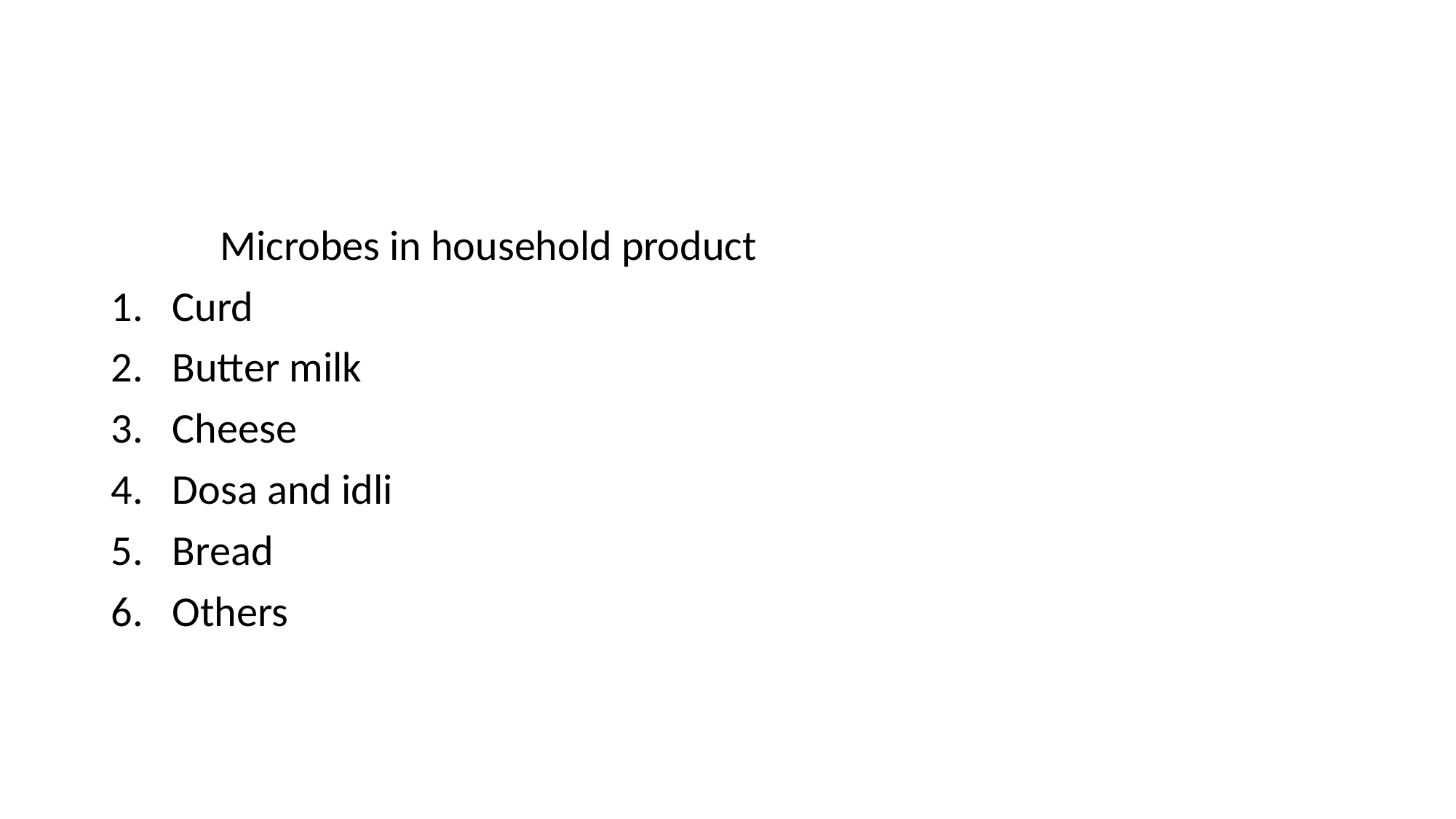

#
	Microbes in household product
Curd
Butter milk
Cheese
Dosa and idli
Bread
Others